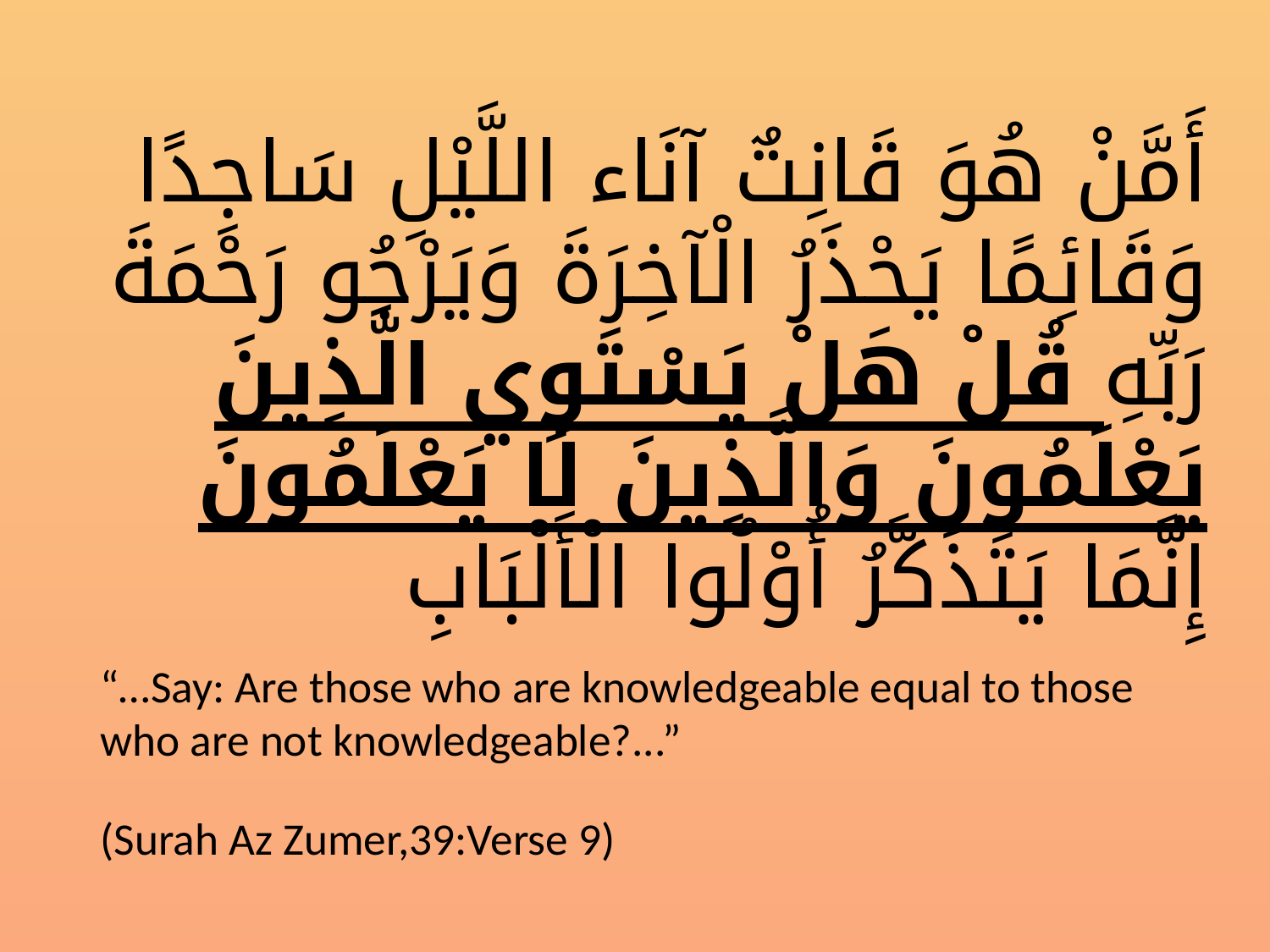

#

أَمَّنْ هُوَ قَانِتٌ آنَاء اللَّيْلِ سَاجِدًا وَقَائِمًا يَحْذَرُ الْآخِرَةَ وَيَرْجُو رَحْمَةَ رَبِّهِ قُلْ هَلْ يَسْتَوِي الَّذِينَ يَعْلَمُونَ وَالَّذِينَ لَا يَعْلَمُونَ إِنَّمَا يَتَذَكَّرُ أُوْلُوا الْأَلْبَابِ

	“…Say: Are those who are knowledgeable equal to those who are not knowledgeable?...”

	(Surah Az Zumer,39:Verse 9)